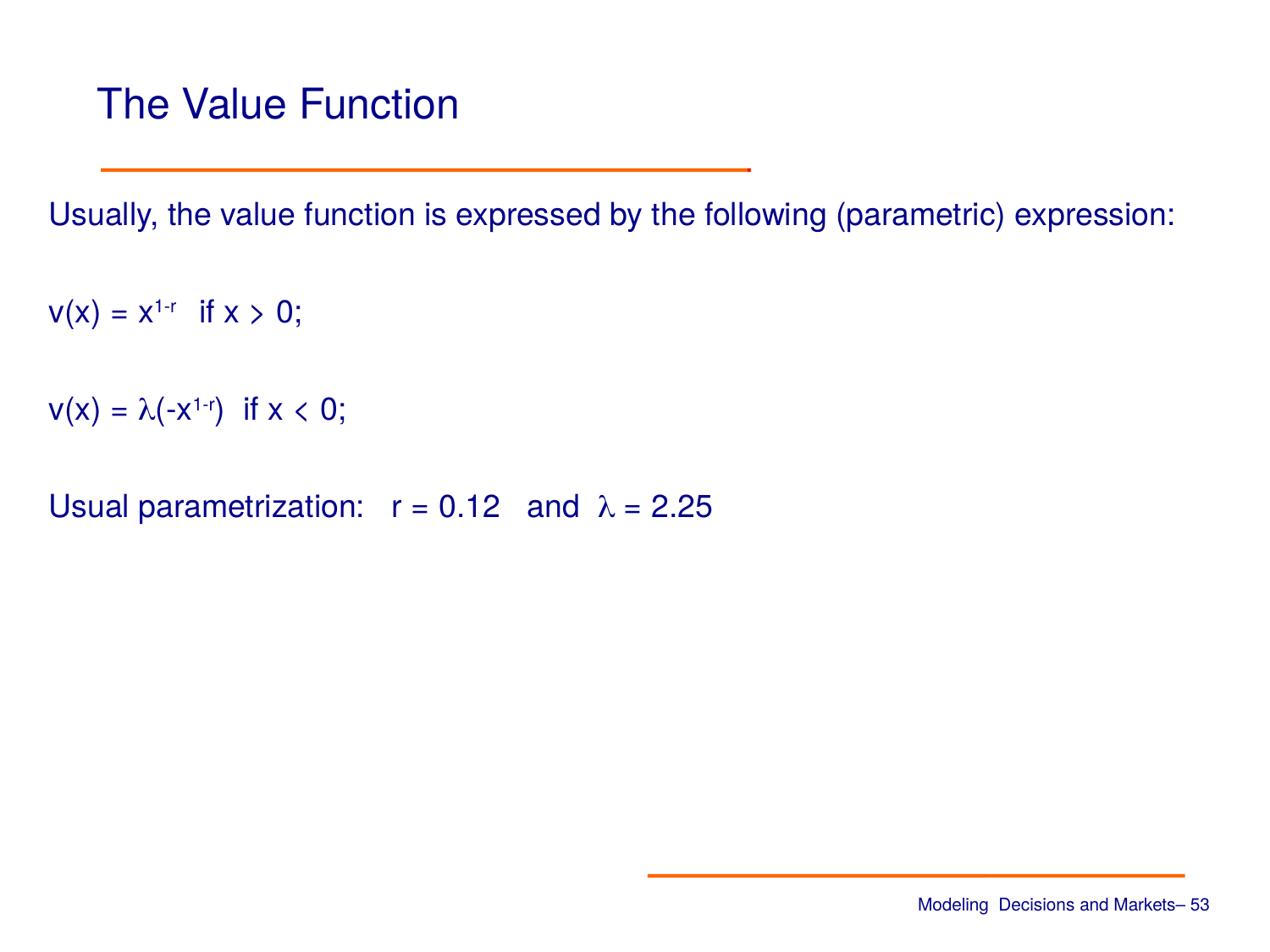

The Value Function
Usually, the value function is expressed by the following (parametric) expression:

v(x) = x1-r   if x > 0;

v(x) = λ(-x1-r)  if x < 0;

Usual parametrization:   r = 0.12   and  λ = 2.25

Modeling  Decisions and Markets– 53